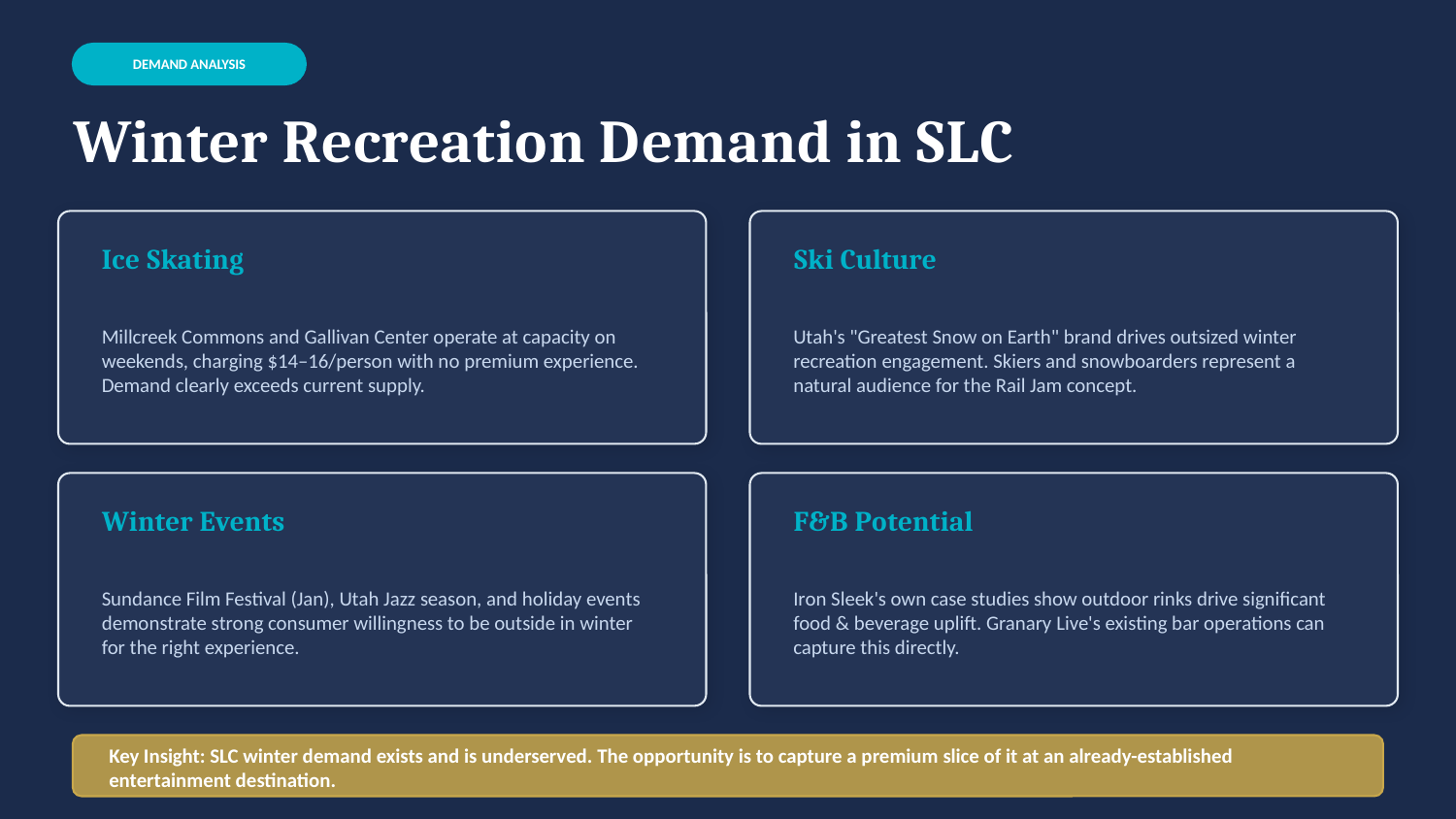

DEMAND ANALYSIS
Winter Recreation Demand in SLC

Ice Skating
Ski Culture
Millcreek Commons and Gallivan Center operate at capacity on weekends, charging $14–16/person with no premium experience. Demand clearly exceeds current supply.
Utah's "Greatest Snow on Earth" brand drives outsized winter recreation engagement. Skiers and snowboarders represent a natural audience for the Rail Jam concept.

Winter Events
F&B Potential
Sundance Film Festival (Jan), Utah Jazz season, and holiday events demonstrate strong consumer willingness to be outside in winter for the right experience.
Iron Sleek's own case studies show outdoor rinks drive significant food & beverage uplift. Granary Live's existing bar operations can capture this directly.

Key Insight: SLC winter demand exists and is underserved. The opportunity is to capture a premium slice of it at an already-established entertainment destination.